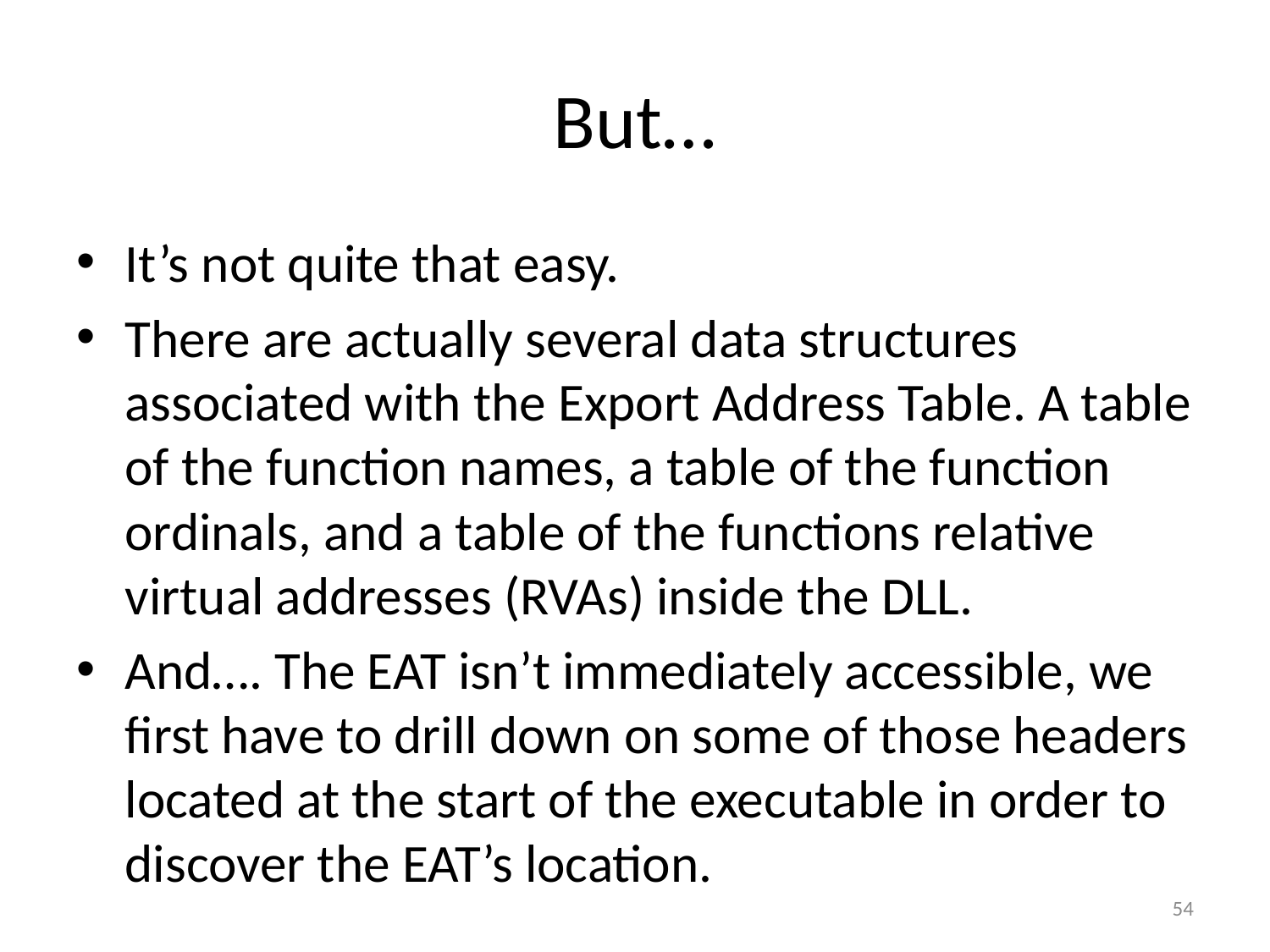

# But…
It’s not quite that easy.
There are actually several data structures associated with the Export Address Table. A table of the function names, a table of the function ordinals, and a table of the functions relative virtual addresses (RVAs) inside the DLL.
And…. The EAT isn’t immediately accessible, we first have to drill down on some of those headers located at the start of the executable in order to discover the EAT’s location.
54